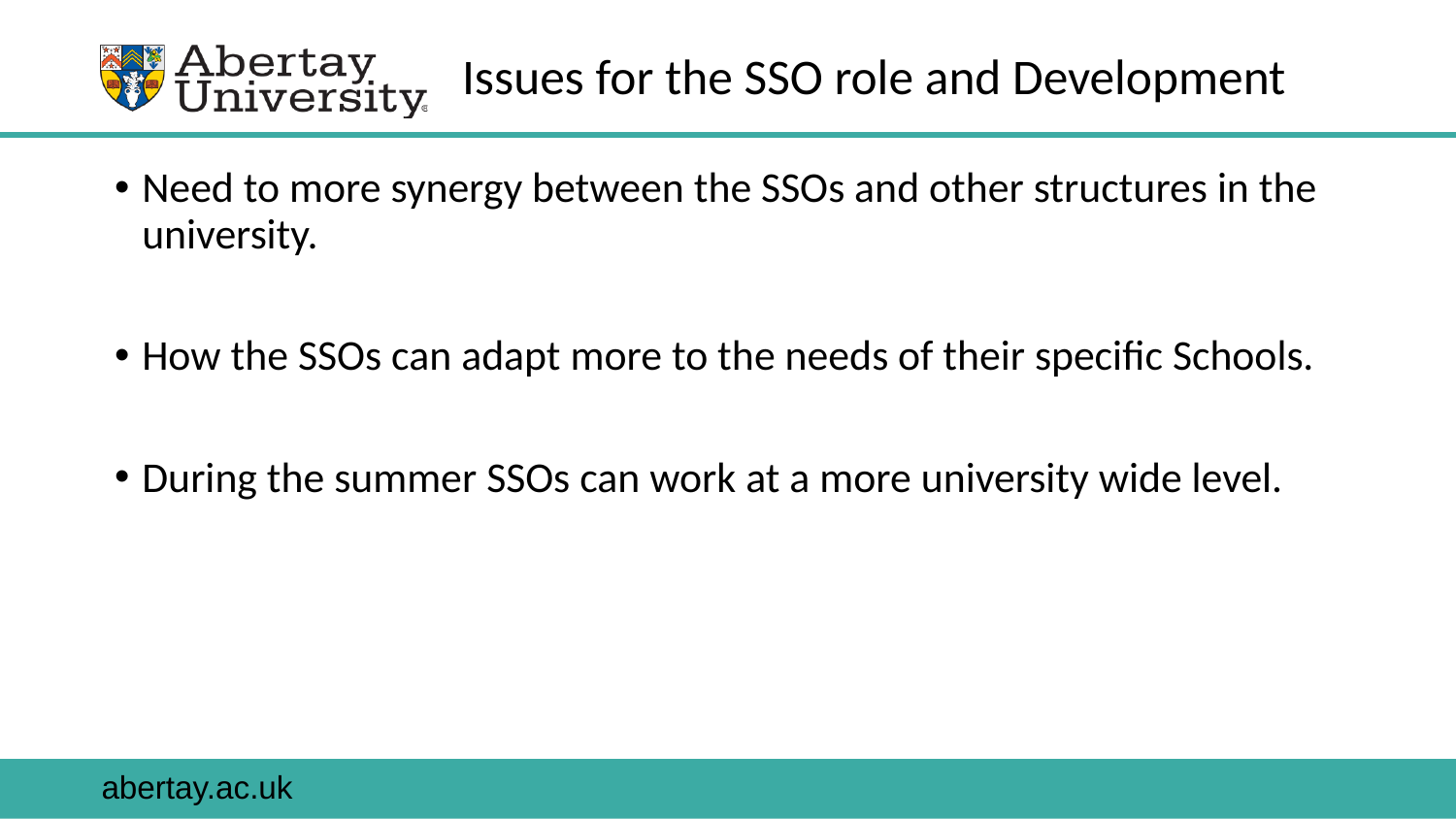

# Issues for the SSO role and Development
Need to more synergy between the SSOs and other structures in the university.

How the SSOs can adapt more to the needs of their specific Schools.

During the summer SSOs can work at a more university wide level.